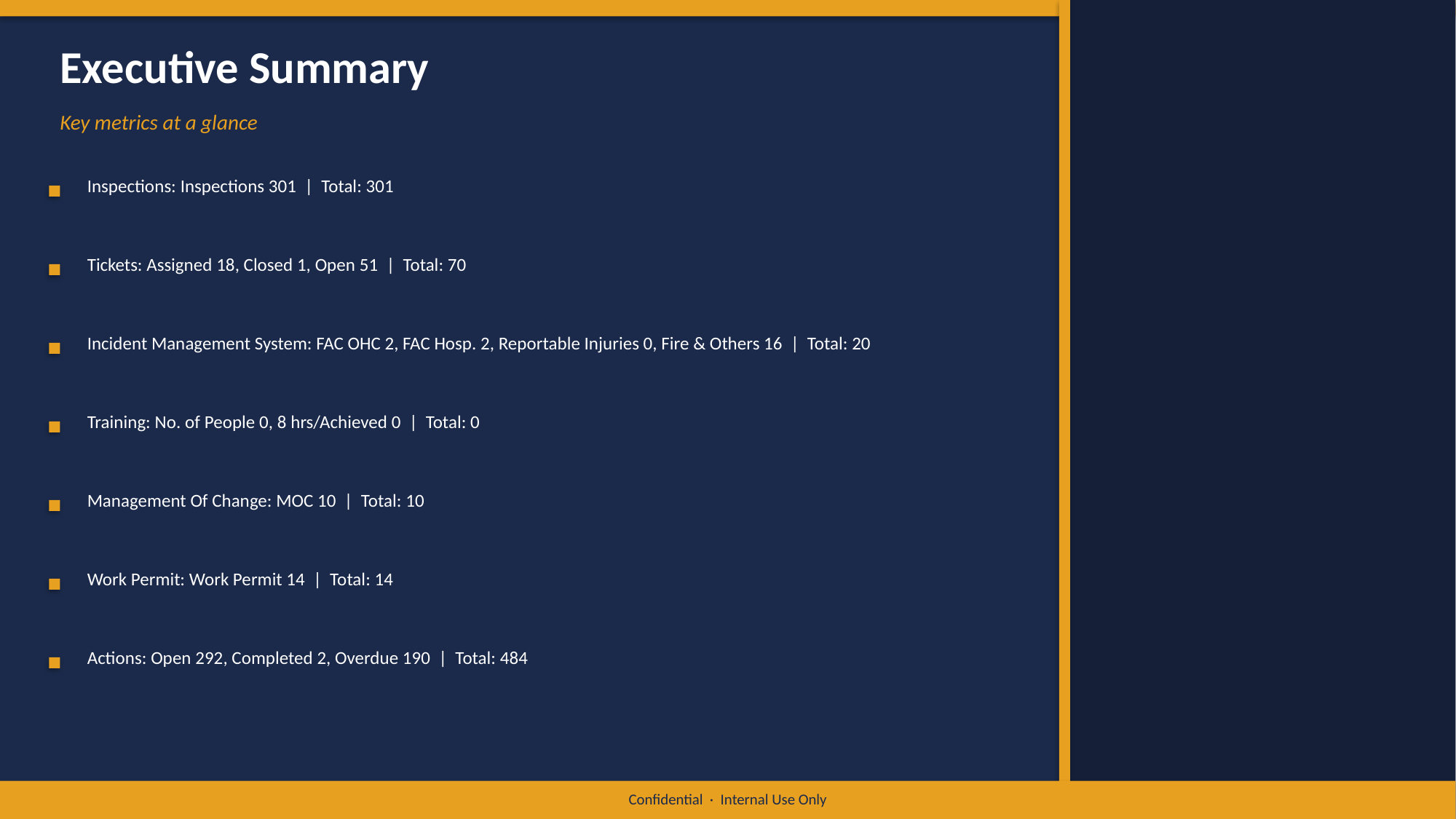

Executive Summary
Key metrics at a glance
Inspections: Inspections 301  |  Total: 301

Tickets: Assigned 18, Closed 1, Open 51  |  Total: 70

Incident Management System: FAC OHC 2, FAC Hosp. 2, Reportable Injuries 0, Fire & Others 16  |  Total: 20

Training: No. of People 0, 8 hrs/Achieved 0  |  Total: 0

Management Of Change: MOC 10  |  Total: 10

Work Permit: Work Permit 14  |  Total: 14

Actions: Open 292, Completed 2, Overdue 190  |  Total: 484

Confidential  ·  Internal Use Only